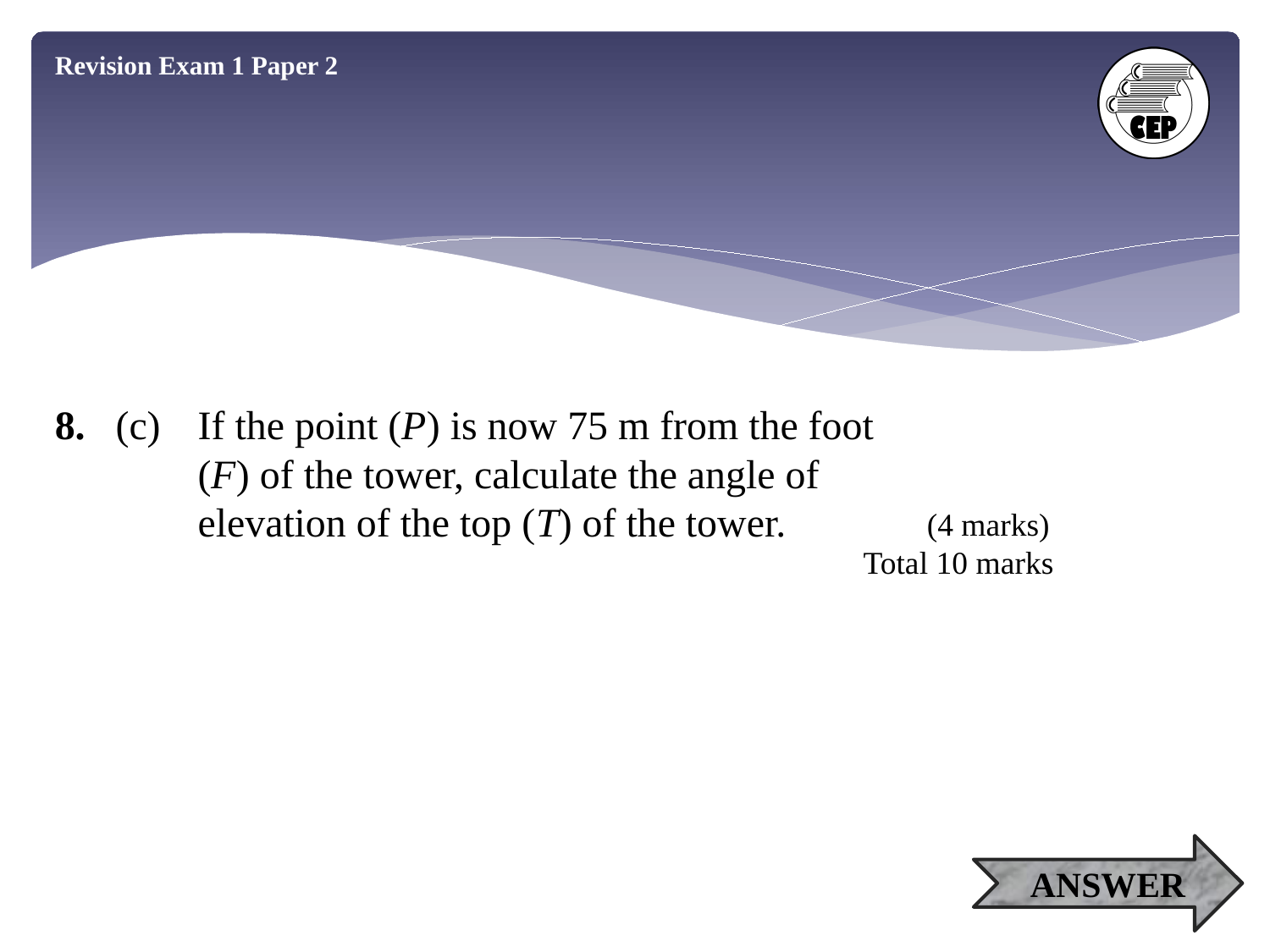

Revision Exam 1 Paper 2
8.   (c)	If the point (P) is now 75 m from the foot (F) of the tower, calculate the angle of elevation of the top (T) of the tower.
	(4 marks)
     Total 10 marks
ANSWER